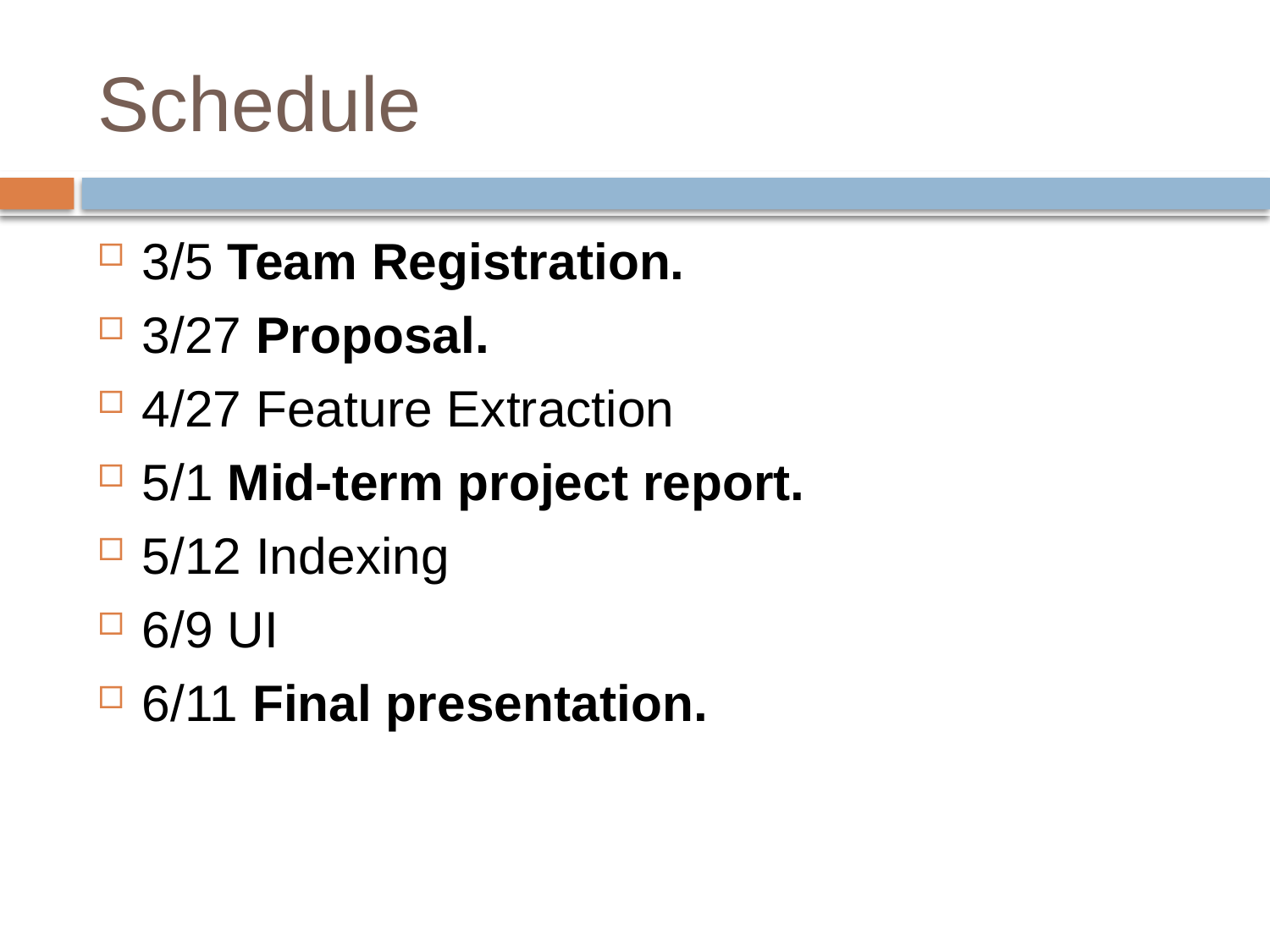

# Schedule
3/5 Team Registration.
3/27 Proposal.
4/27 Feature Extraction
5/1 Mid-term project report.
5/12 Indexing
6/9 UI
6/11 Final presentation.